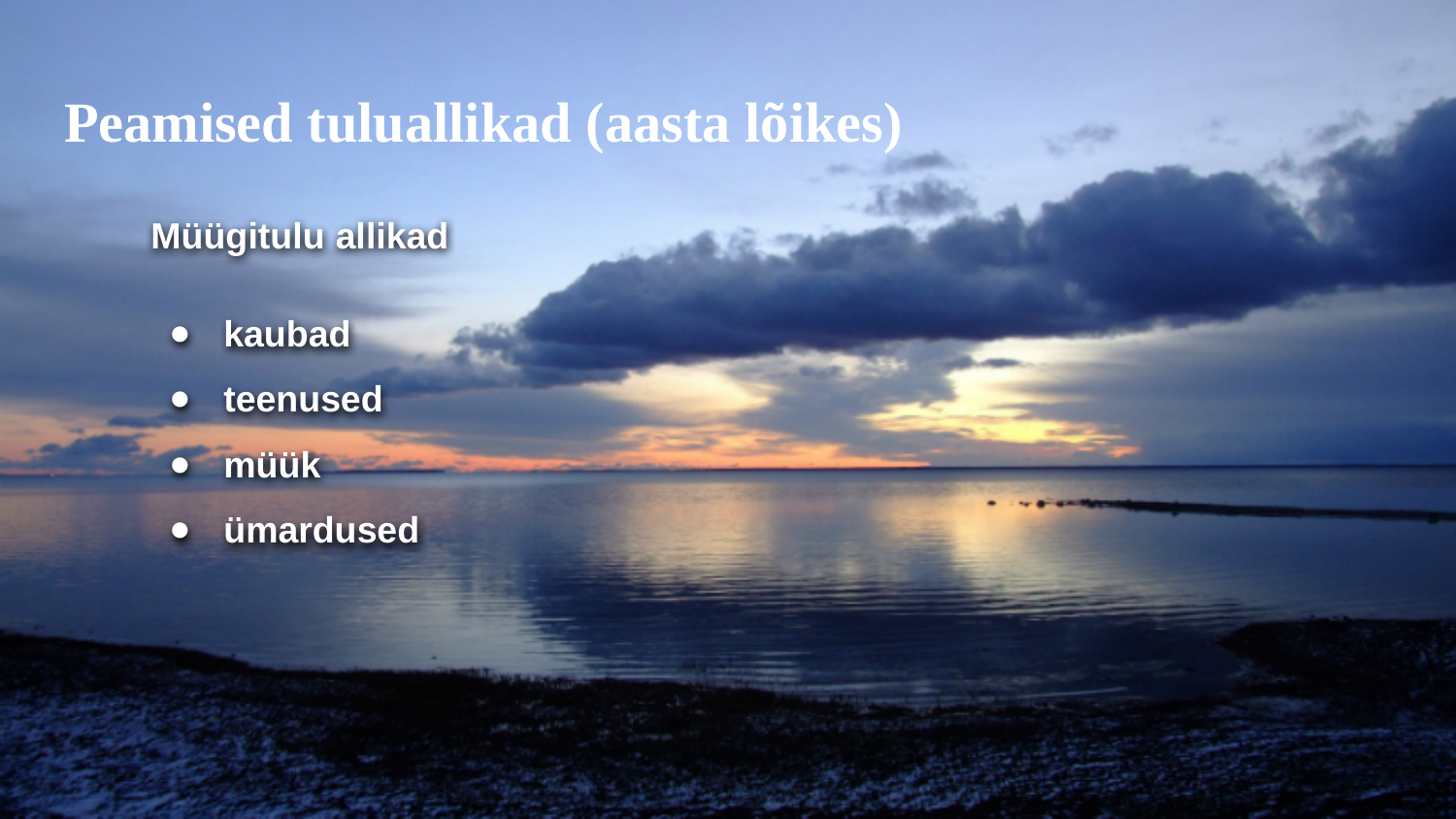

# Peamised tuluallikad (aasta lõikes)
Müügitulu allikad
kaubad
teenused
müük
ümardused